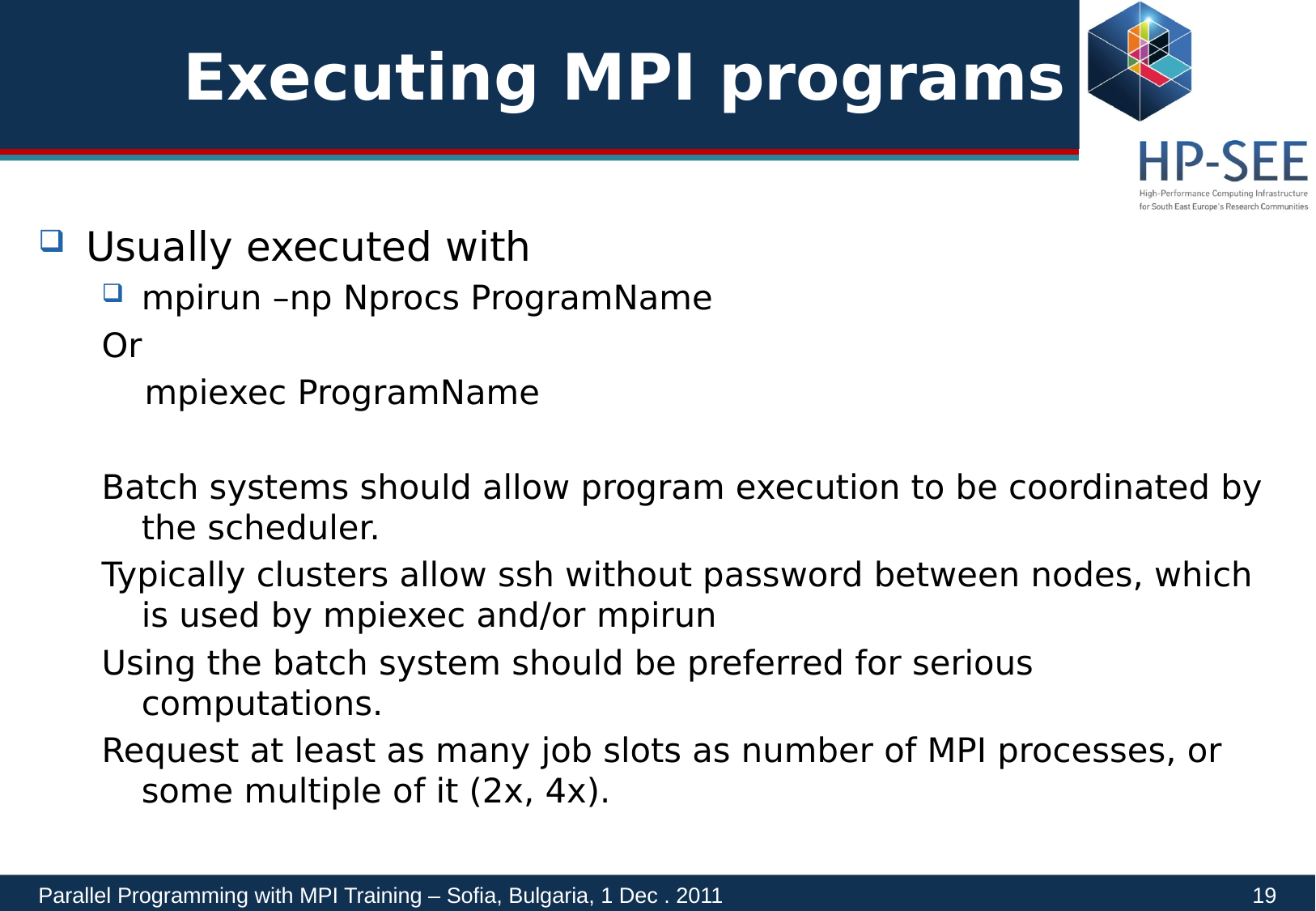

# Executing MPI programs
Usually executed with
mpirun –np Nprocs ProgramName
Or
    mpiexec ProgramName

Batch systems should allow program execution to be coordinated by the scheduler.
Typically clusters allow ssh without password between nodes, which is used by mpiexec and/or mpirun
Using the batch system should be preferred for serious computations.
Request at least as many job slots as number of MPI processes, or some multiple of it (2x, 4x).
Parallel Programming with MPI Training – Sofia, Bulgaria, 1 Dec . 2011					19